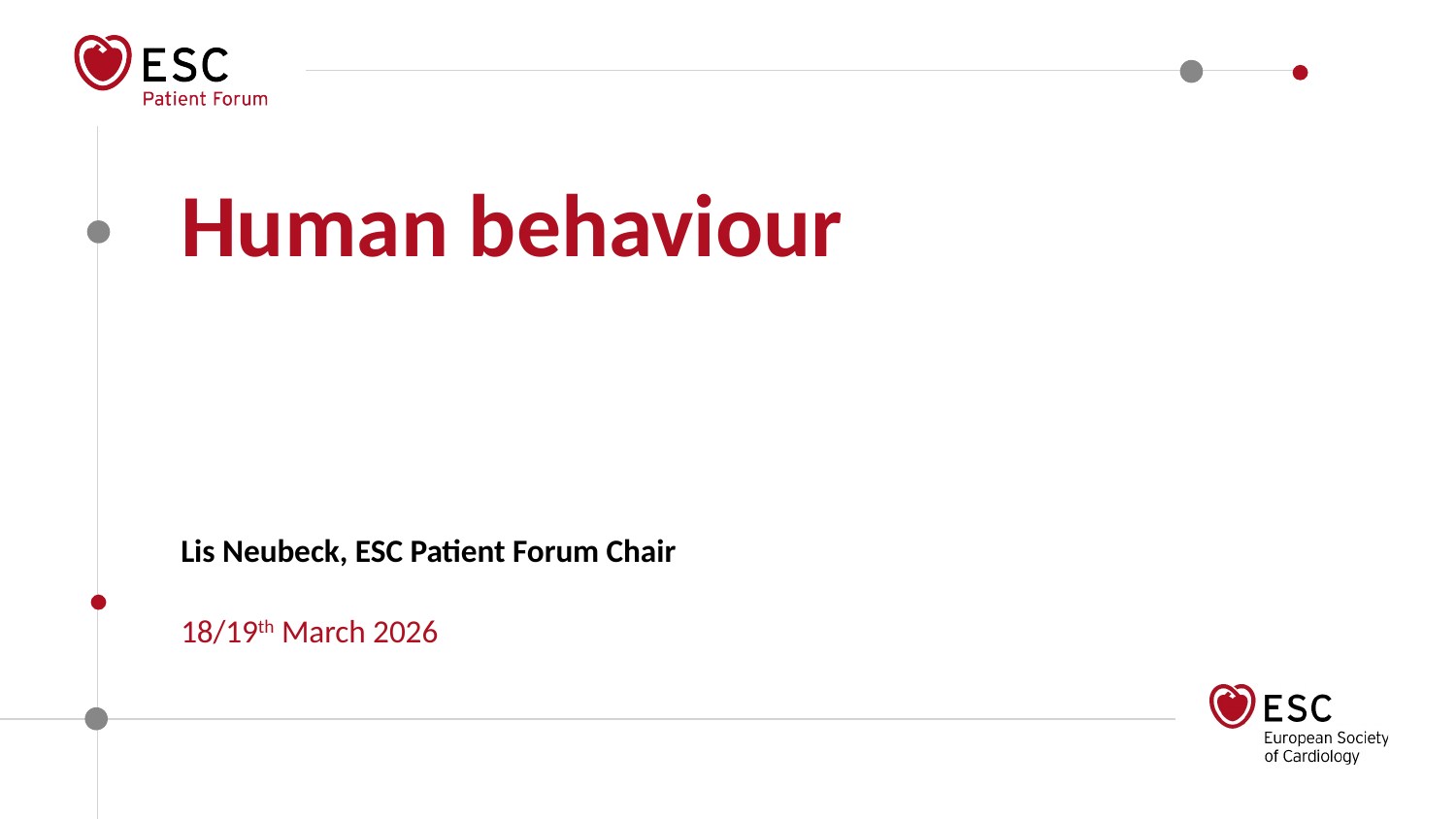

Human behaviour
Lis Neubeck, ESC Patient Forum Chair
18/19th March 2026